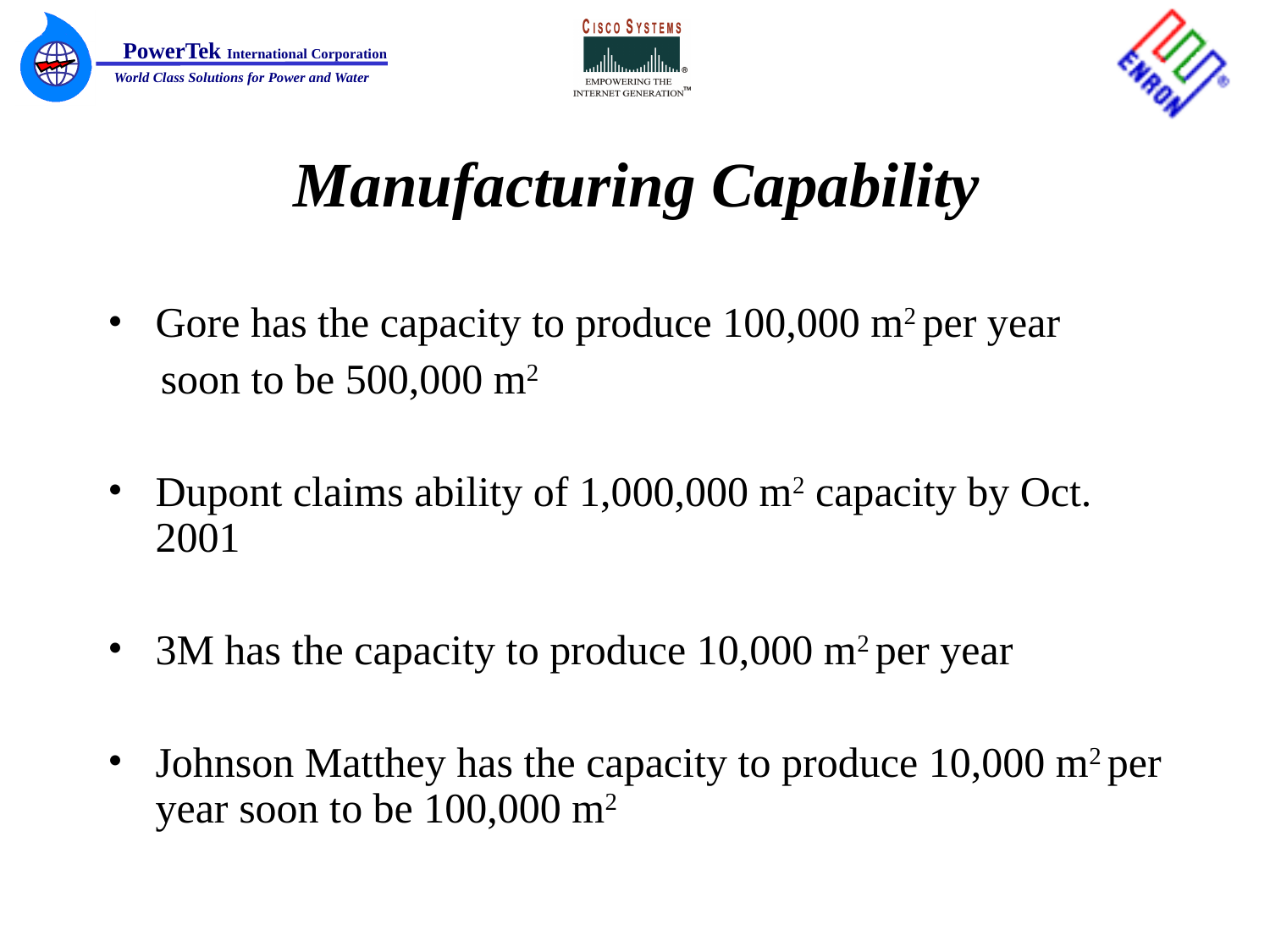

# Manufacturing Capability
Gore has the capacity to produce 100,000 m2 per year
     soon to be 500,000 m2

Dupont claims ability of 1,000,000 m2 capacity by Oct. 2001

3M has the capacity to produce 10,000 m2 per year

Johnson Matthey has the capacity to produce 10,000 m2 per year soon to be 100,000 m2